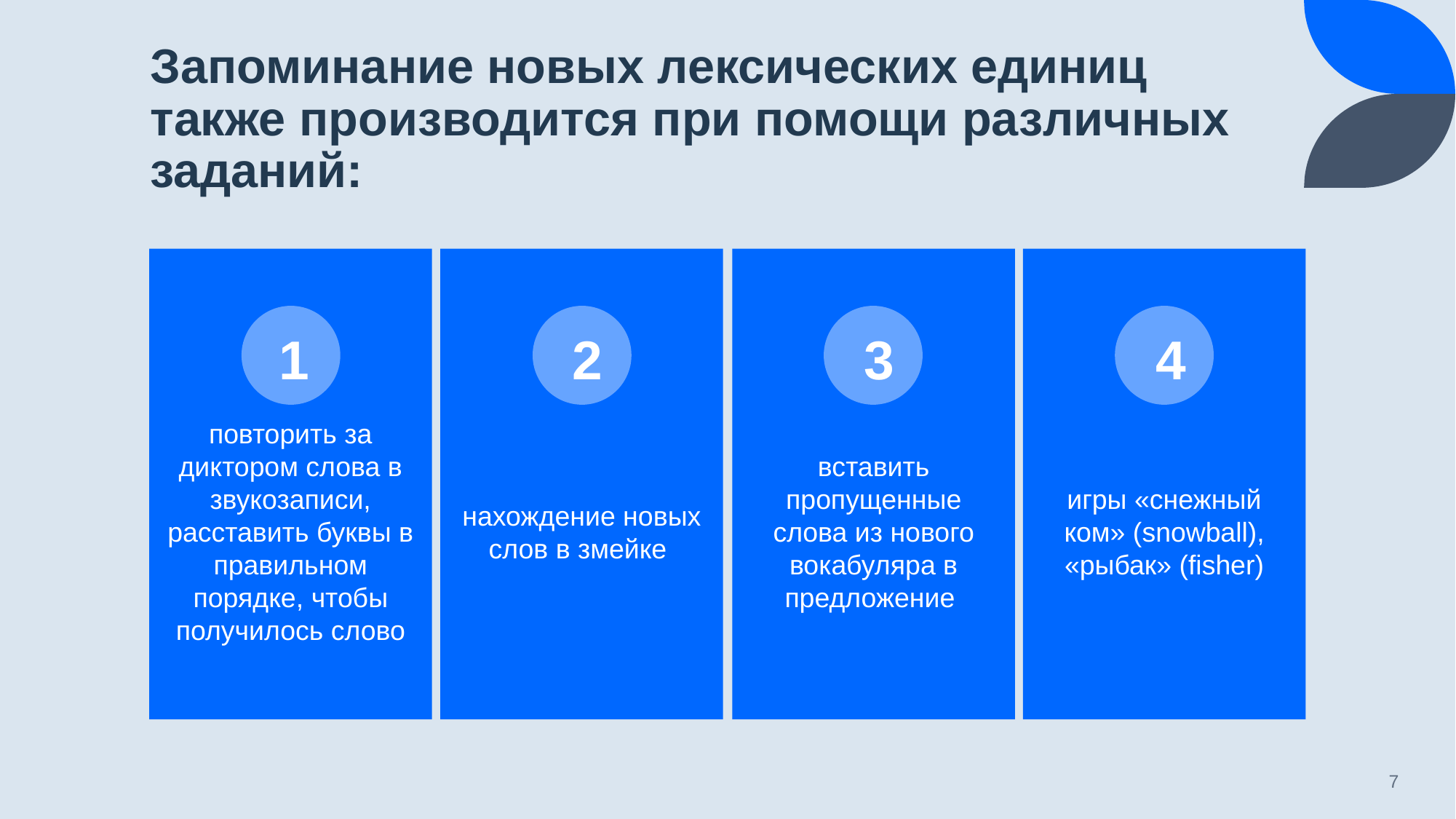

# Запоминание новых лексических единиц также производится при помощи различных заданий:
повторить за диктором слова в звукозаписи, расставить буквы в правильном порядке, чтобы получилось слово
нахождение новых слов в змейке
вставить пропущенные слова из нового вокабуляра в предложение
игры «снежный ком» (snowball), «рыбак» (fisher)
2
3
4
1
7